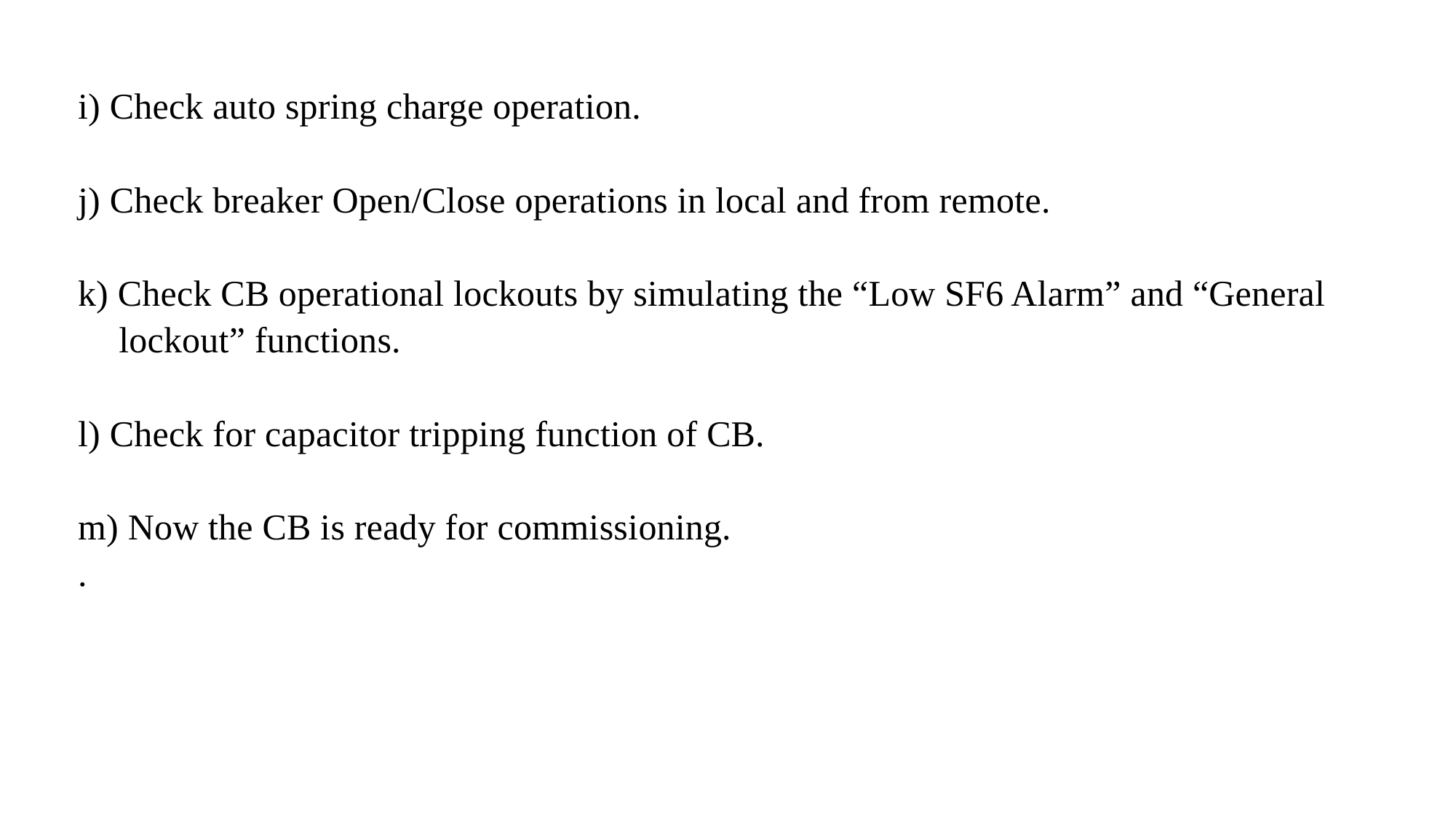

i) Check auto spring charge operation.

j) Check breaker Open/Close operations in local and from remote.

k) Check CB operational lockouts by simulating the “Low SF6 Alarm” and “General lockout” functions.

l) Check for capacitor tripping function of CB.

m) Now the CB is ready for commissioning.
.